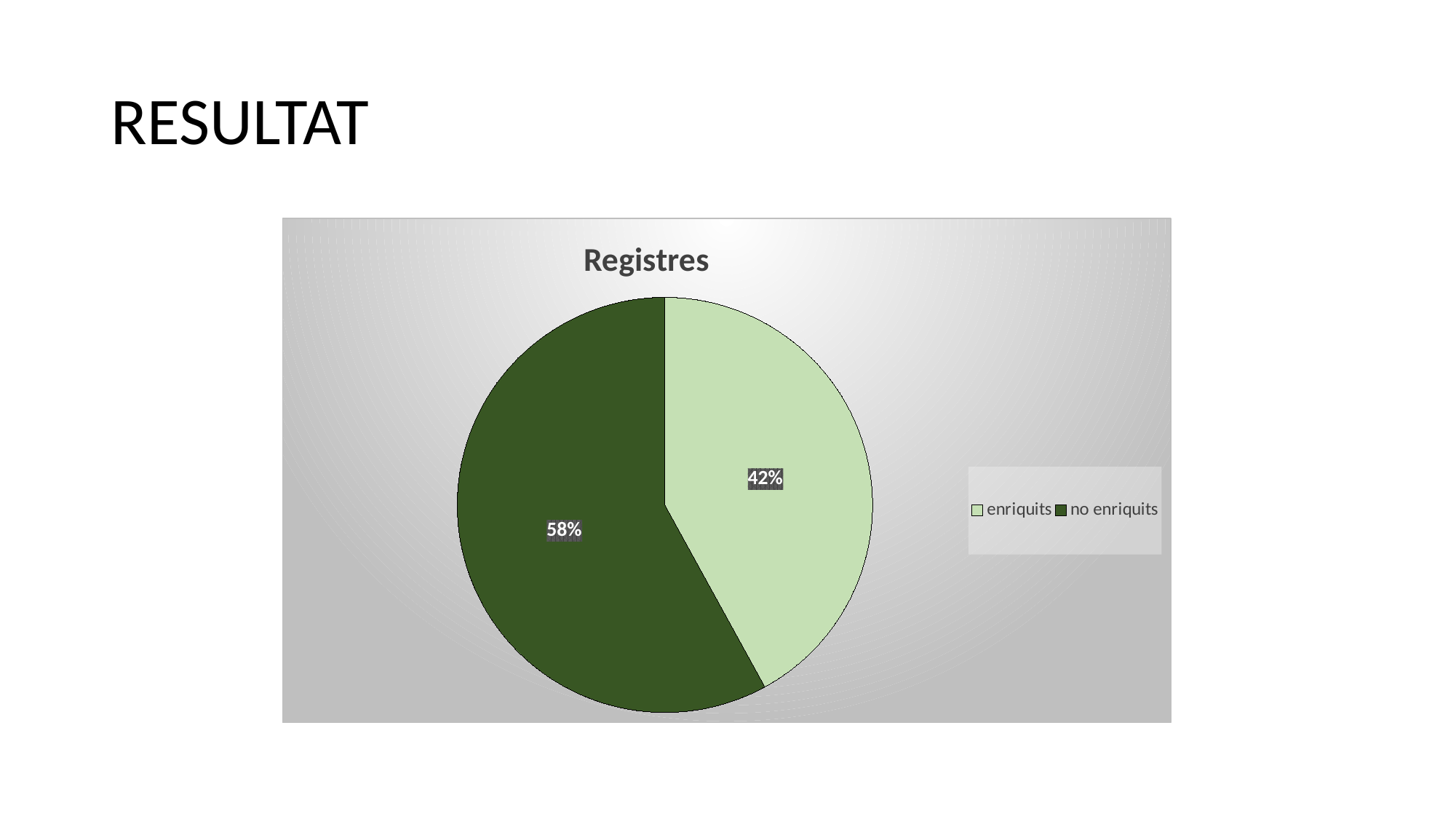

# RESULTAT

### Chart: Registres

| Category | Registres |
|---|---|
| enriquits | 0.42 |
| no enriquits | 0.58 |